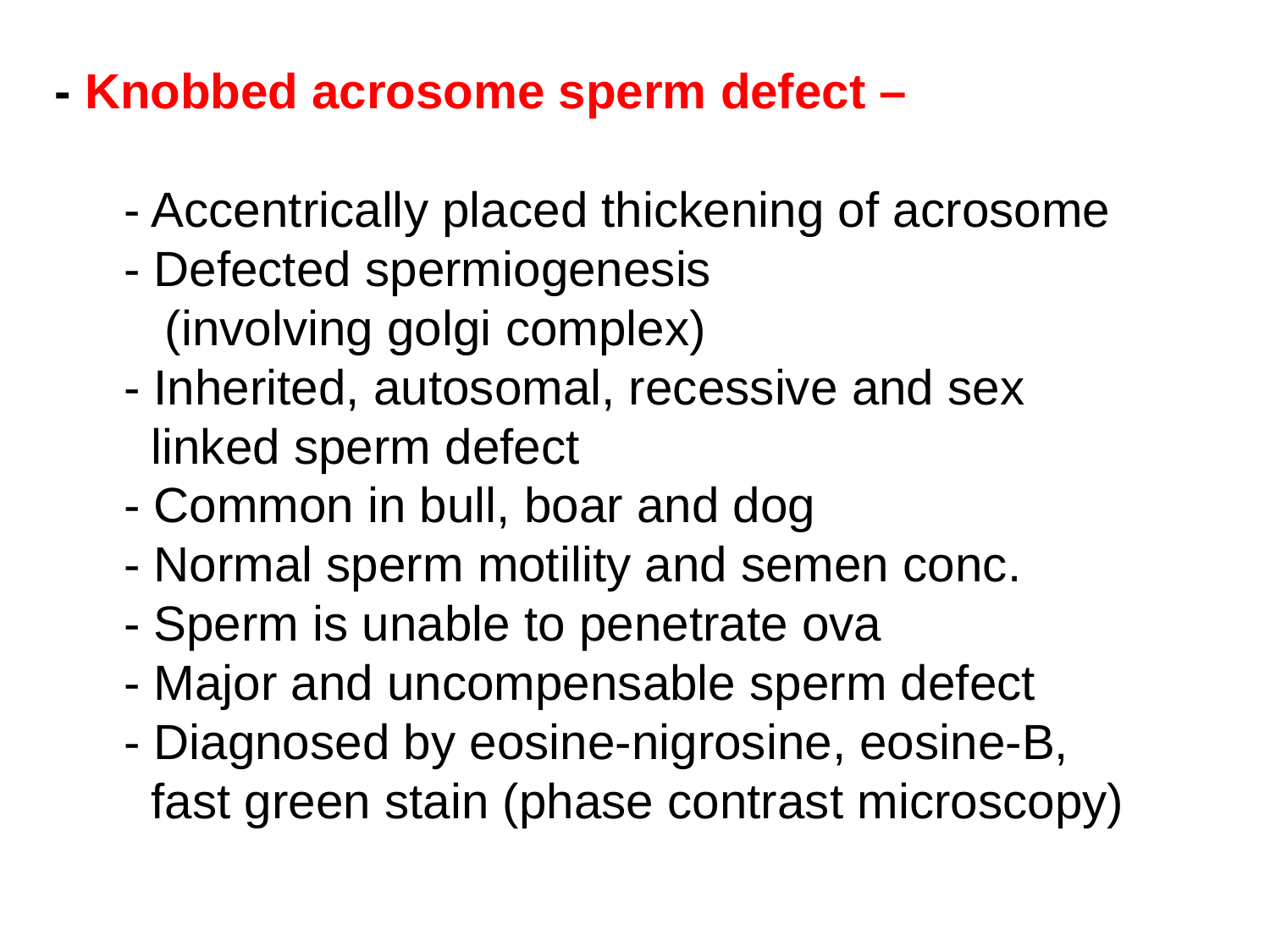

- Knobbed acrosome sperm defect –

     - Accentrically placed thickening of acrosome
     - Defected spermiogenesis
        (involving golgi complex)
     - Inherited, autosomal, recessive and sex
       linked sperm defect
     - Common in bull, boar and dog
     - Normal sperm motility and semen conc.
     - Sperm is unable to penetrate ova
     - Major and uncompensable sperm defect
     - Diagnosed by eosine-nigrosine, eosine-B,
       fast green stain (phase contrast microscopy)